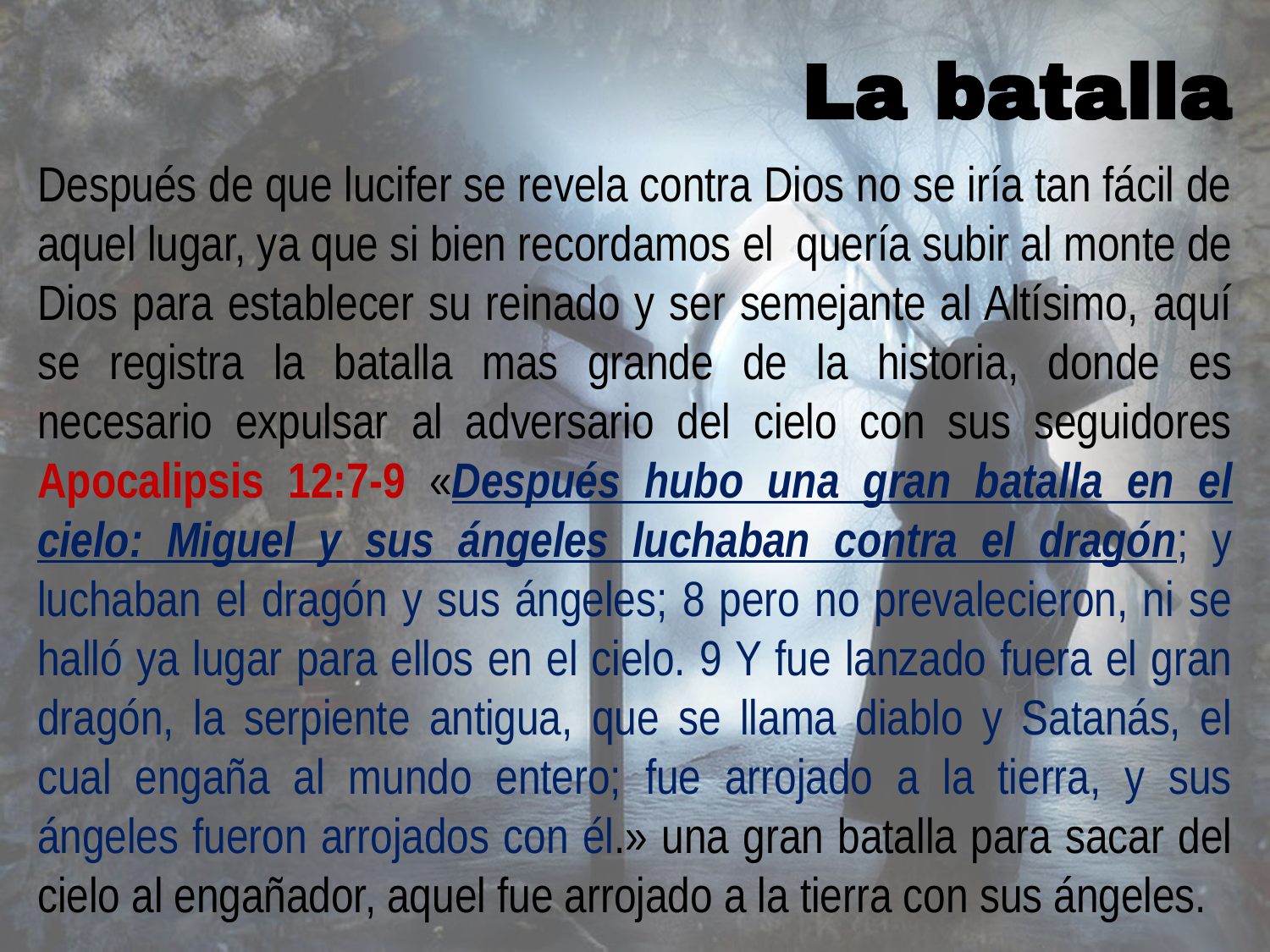

# La batalla
Después de que lucifer se revela contra Dios no se iría tan fácil de aquel lugar, ya que si bien recordamos el  quería subir al monte de Dios para establecer su reinado y ser semejante al Altísimo, aquí se registra la batalla mas grande de la historia, donde es necesario expulsar al adversario del cielo con sus seguidores Apocalipsis 12:7-9 «Después hubo una gran batalla en el cielo: Miguel y sus ángeles luchaban contra el dragón; y luchaban el dragón y sus ángeles; 8 pero no prevalecieron, ni se halló ya lugar para ellos en el cielo. 9 Y fue lanzado fuera el gran dragón, la serpiente antigua, que se llama diablo y Satanás, el cual engaña al mundo entero; fue arrojado a la tierra, y sus ángeles fueron arrojados con él.» una gran batalla para sacar del cielo al engañador, aquel fue arrojado a la tierra con sus ángeles.